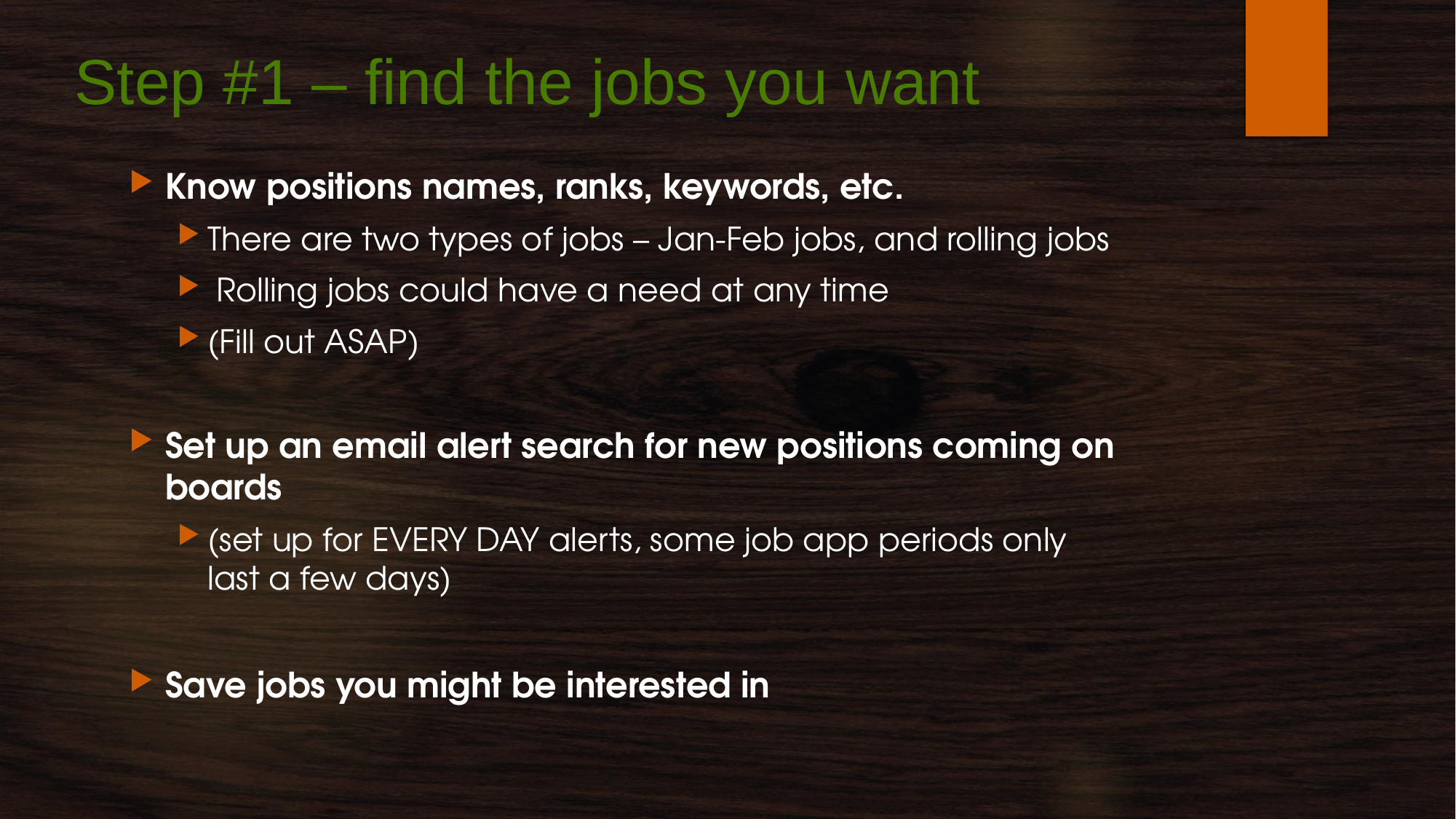

# Step #1 – find the jobs you want
Know positions names, ranks, keywords, etc.
There are two types of jobs – Jan-Feb jobs, and rolling jobs
 Rolling jobs could have a need at any time
(Fill out ASAP)

Set up an email alert search for new positions coming on boards
(set up for EVERY DAY alerts, some job app periods only last a few days)

Save jobs you might be interested in